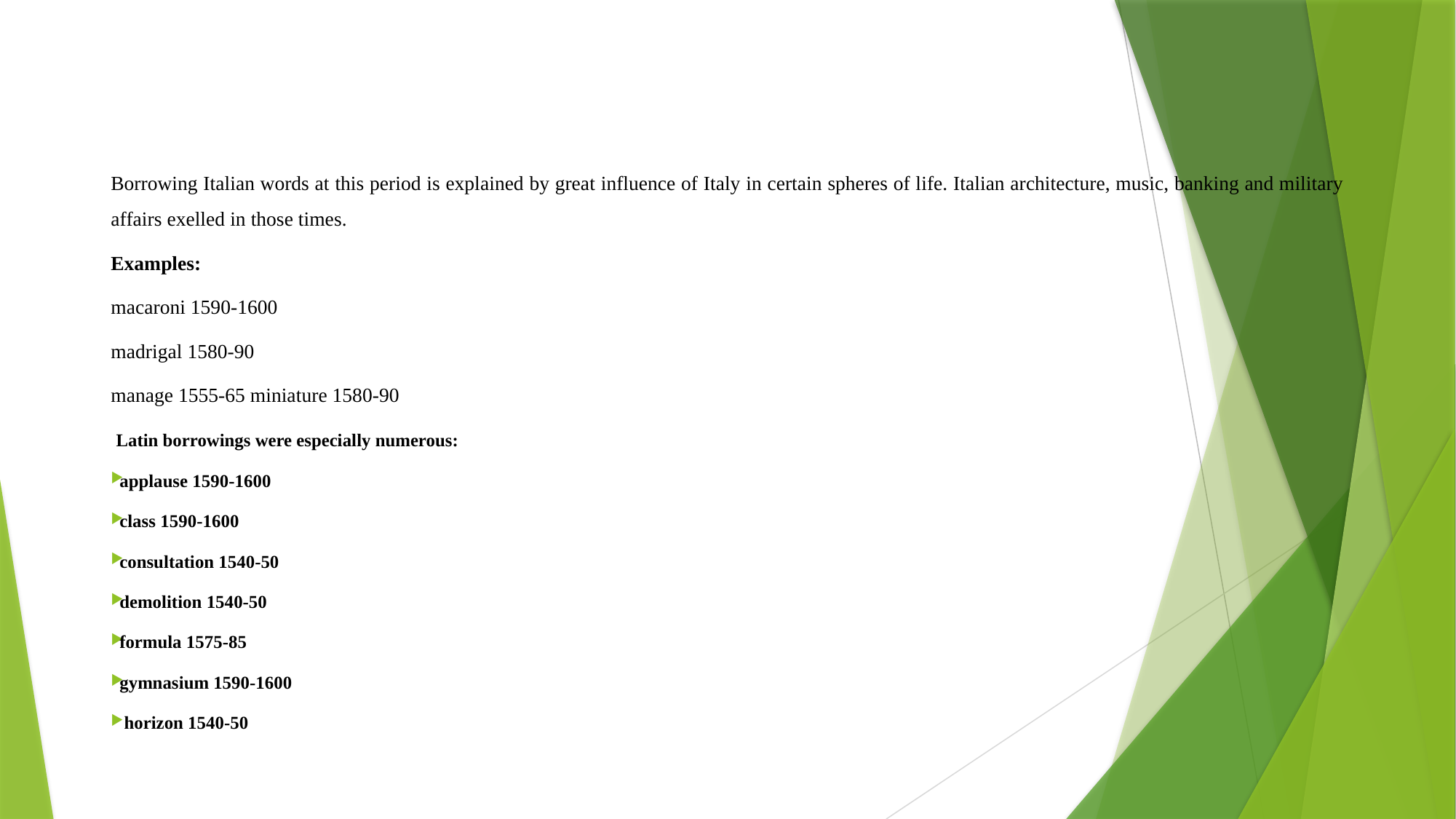

Borrowing Italian words at this period is explained by great influence of Italy in certain spheres of life. Italian architecture, music, banking and military affairs exelled in those times.
Examples:
macaroni 1590-1600
madrigal 1580-90
manage 1555-65 miniature 1580-90
 Latin borrowings were especially numerous:
applause 1590-1600
class 1590-1600
consultation 1540-50
demolition 1540-50
formula 1575-85
gymnasium 1590-1600
 horizon 1540-50